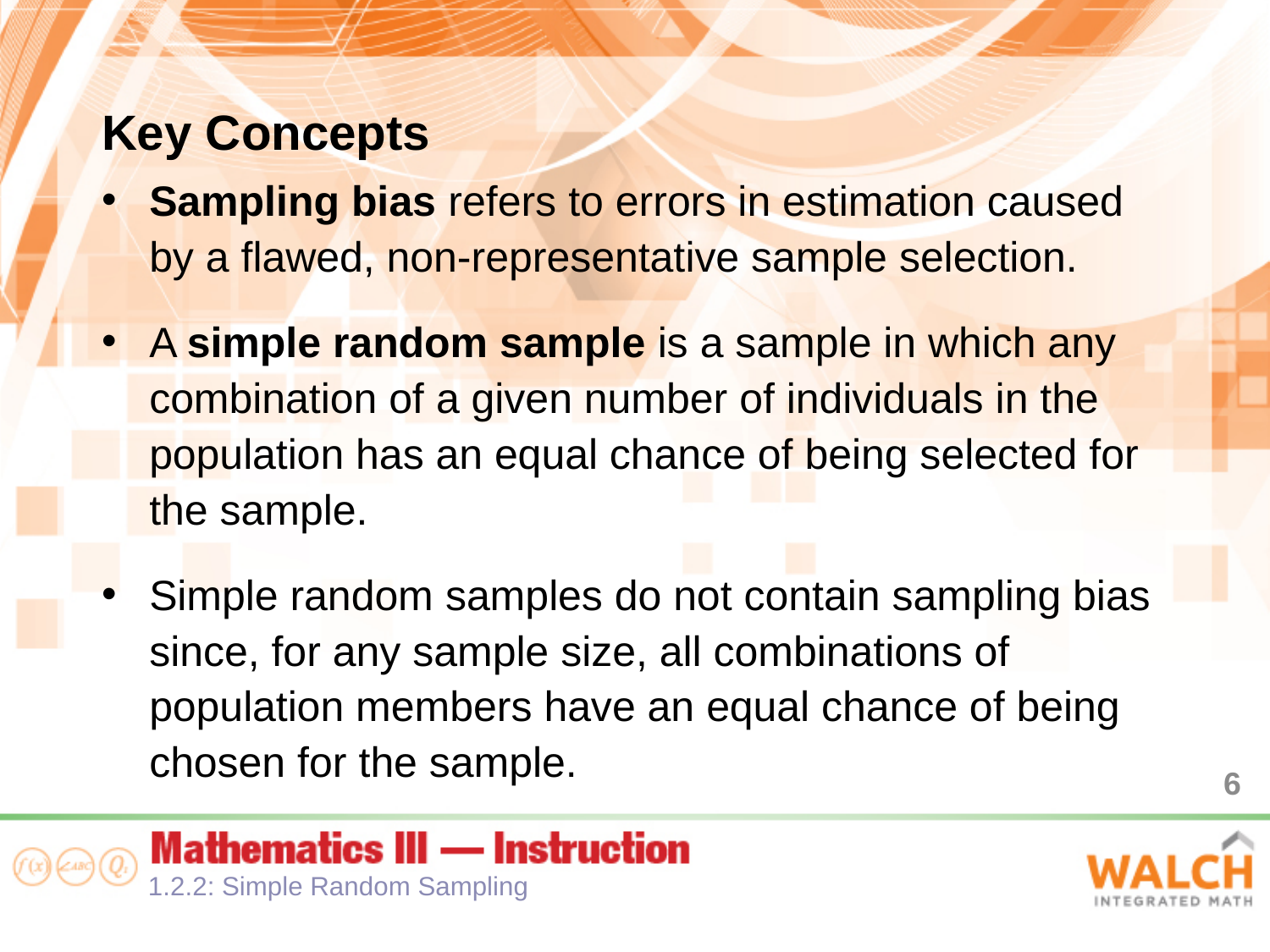

Key Concepts
Sampling bias refers to errors in estimation caused by a flawed, non-representative sample selection.
A simple random sample is a sample in which any combination of a given number of individuals in the population has an equal chance of being selected for the sample.
Simple random samples do not contain sampling bias since, for any sample size, all combinations of population members have an equal chance of being chosen for the sample.
6
1.2.2: Simple Random Sampling